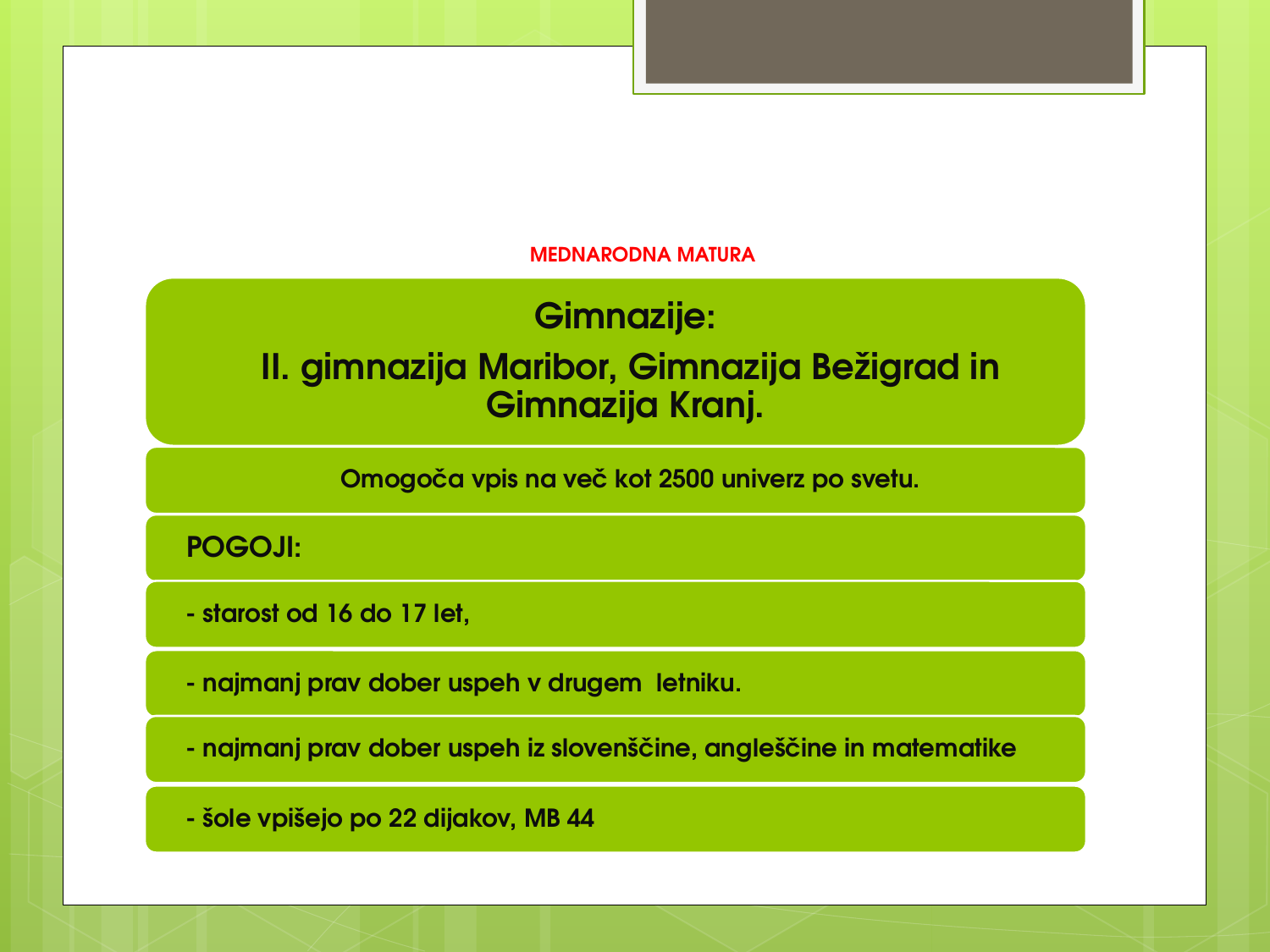

# MEDNARODNA MATURA
Gimnazije:
II. gimnazija Maribor, Gimnazija Bežigrad in Gimnazija Kranj.
Omogoča vpis na več kot 2500 univerz po svetu.
POGOJI:
- starost od 16 do 17 let,
- najmanj prav dober uspeh v drugem  letniku.
- najmanj prav dober uspeh iz slovenščine, angleščine in matematike
- šole vpišejo po 22 dijakov, MB 44